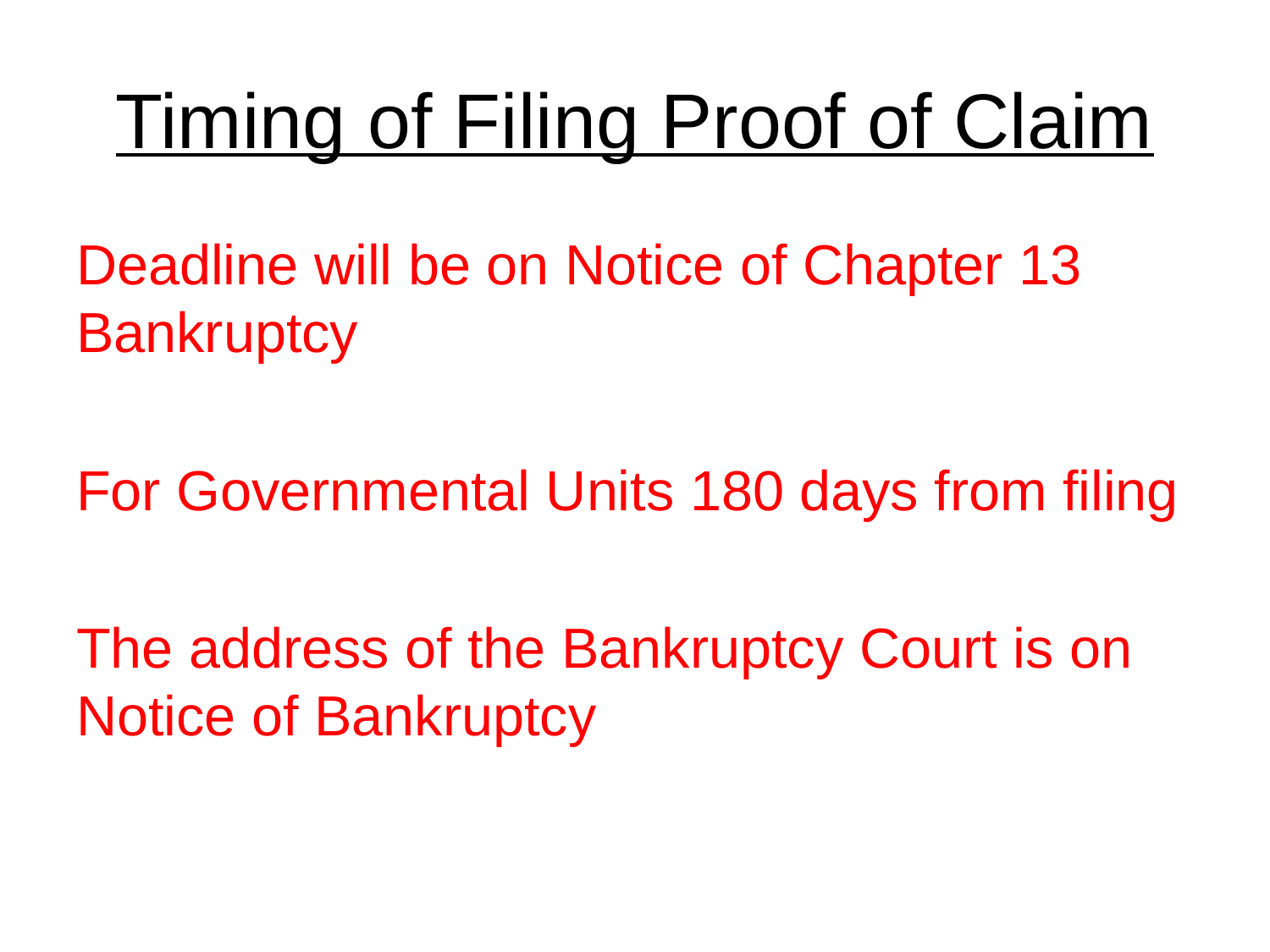

# Timing of Filing Proof of Claim
Deadline will be on Notice of Chapter 13 Bankruptcy

For Governmental Units 180 days from filing

The address of the Bankruptcy Court is on Notice of Bankruptcy